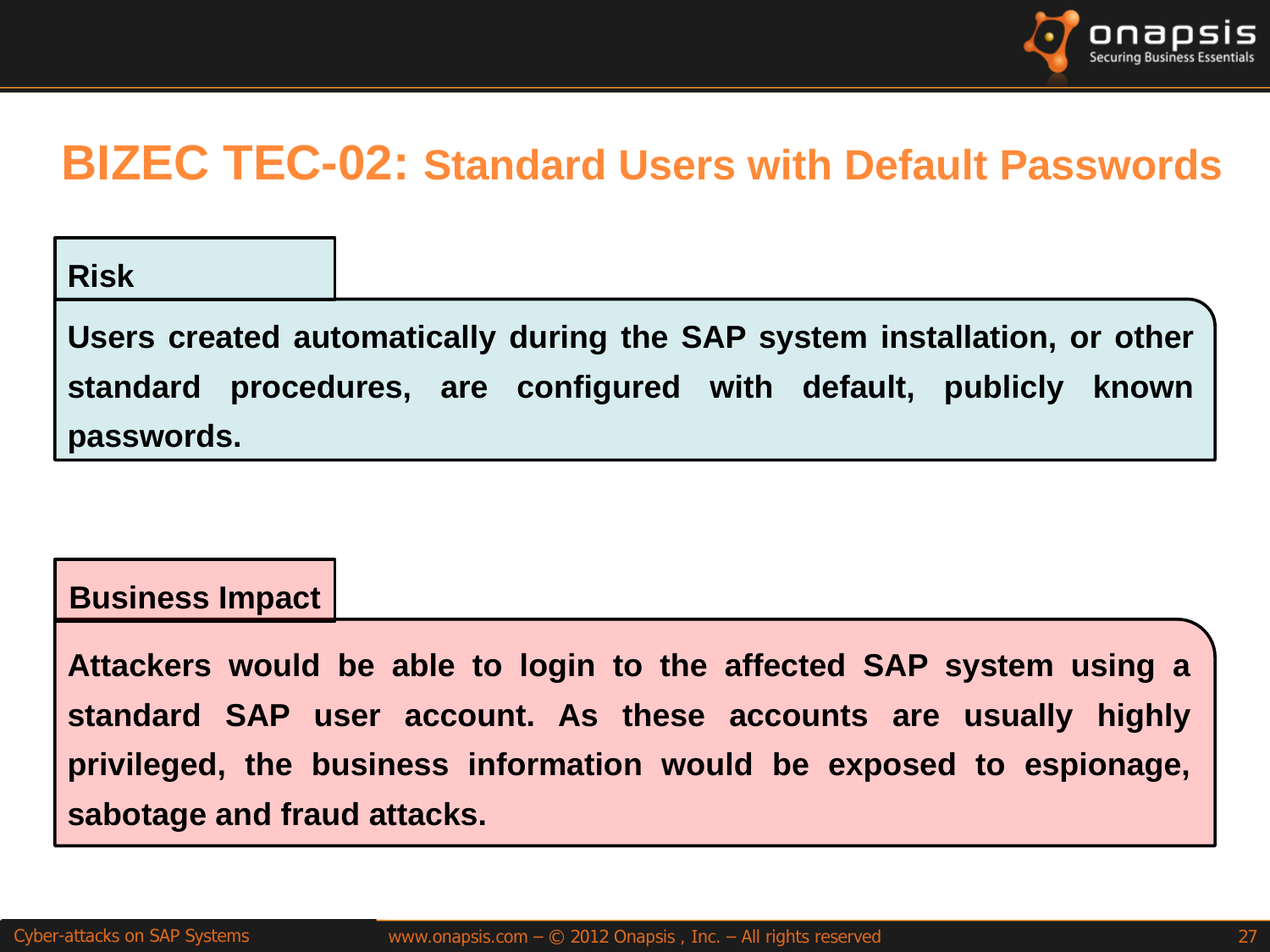

BIZEC TEC-02: Standard Users with Default Passwords
Risk
Users created automatically during the SAP system installation, or other standard procedures, are configured with default, publicly known passwords.

Business Impact
Attackers would be able to login to the affected SAP system using a standard SAP user account. As these accounts are usually highly privileged, the business information would be exposed to espionage, sabotage and fraud attacks.

Cyber-attacks on SAP Systems
Attacks to SAP Web Applications